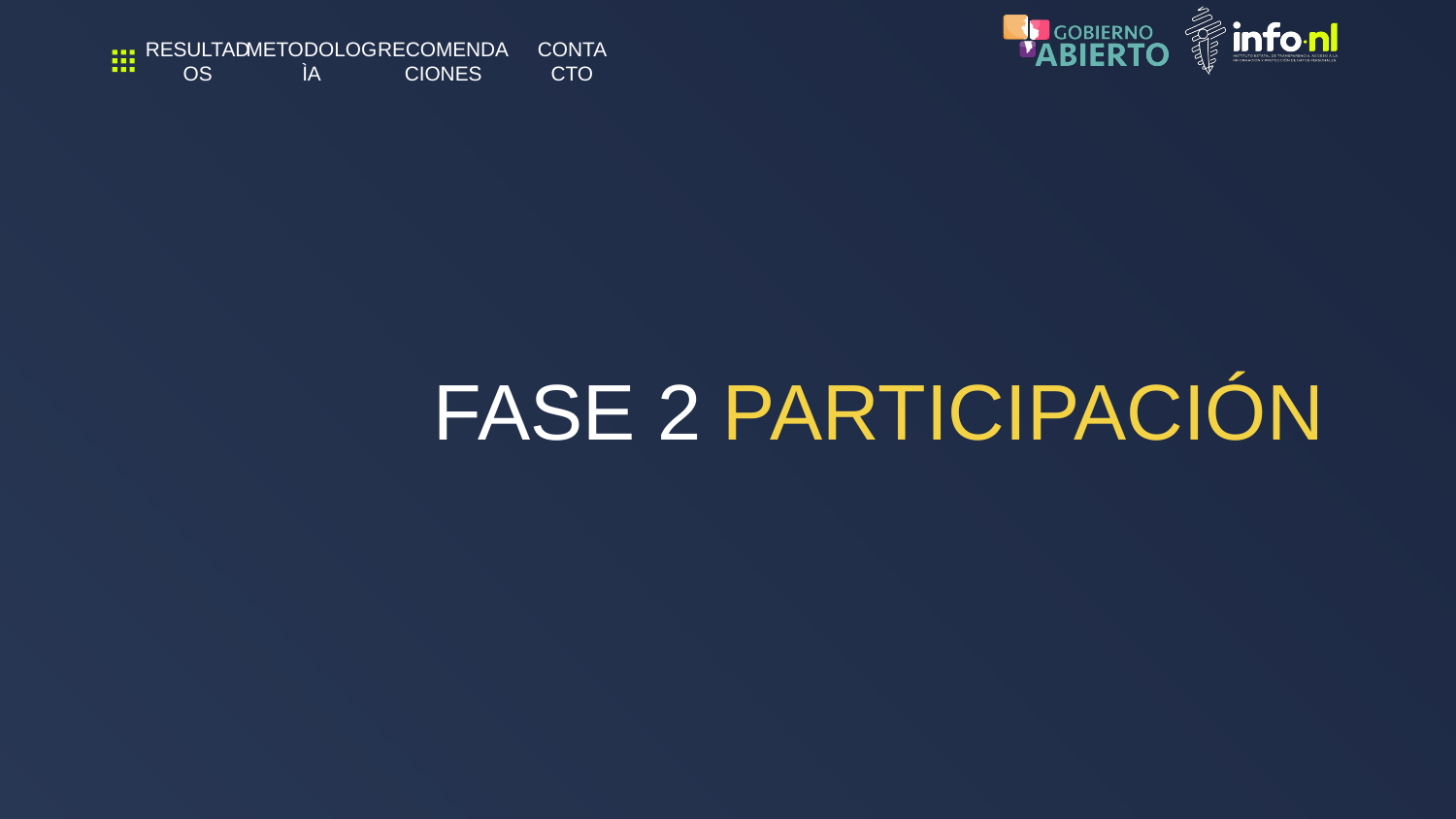

RESULTADOS
METODOLOGÌA
RECOMENDACIONES
CONTACTO

FASE 2 PARTICIPACIÓN